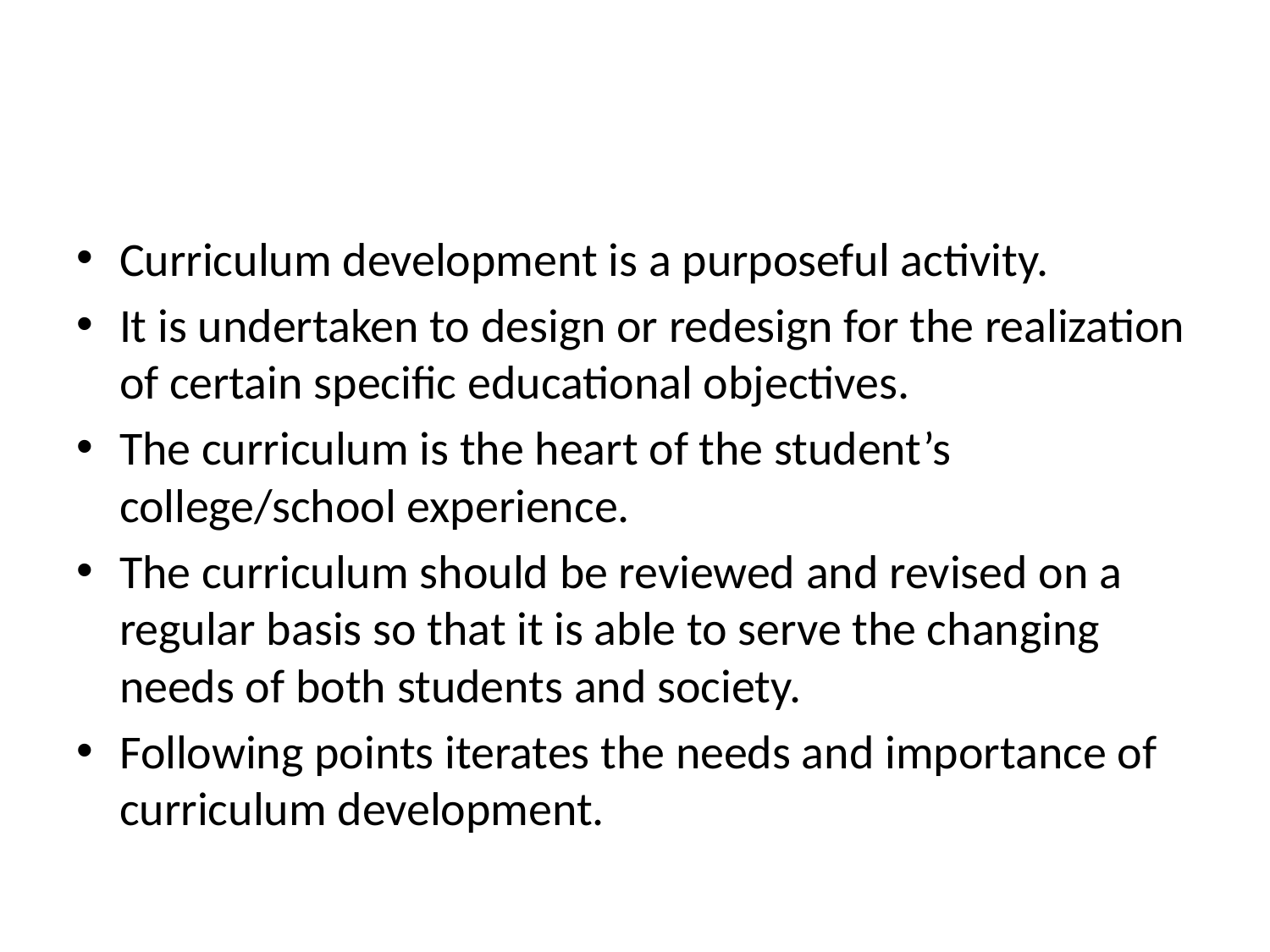

#
Curriculum development is a purposeful activity.
It is undertaken to design or redesign for the realization of certain specific educational objectives.
The curriculum is the heart of the student’s college/school experience.
The curriculum should be reviewed and revised on a regular basis so that it is able to serve the changing needs of both students and society.
Following points iterates the needs and importance of curriculum development.